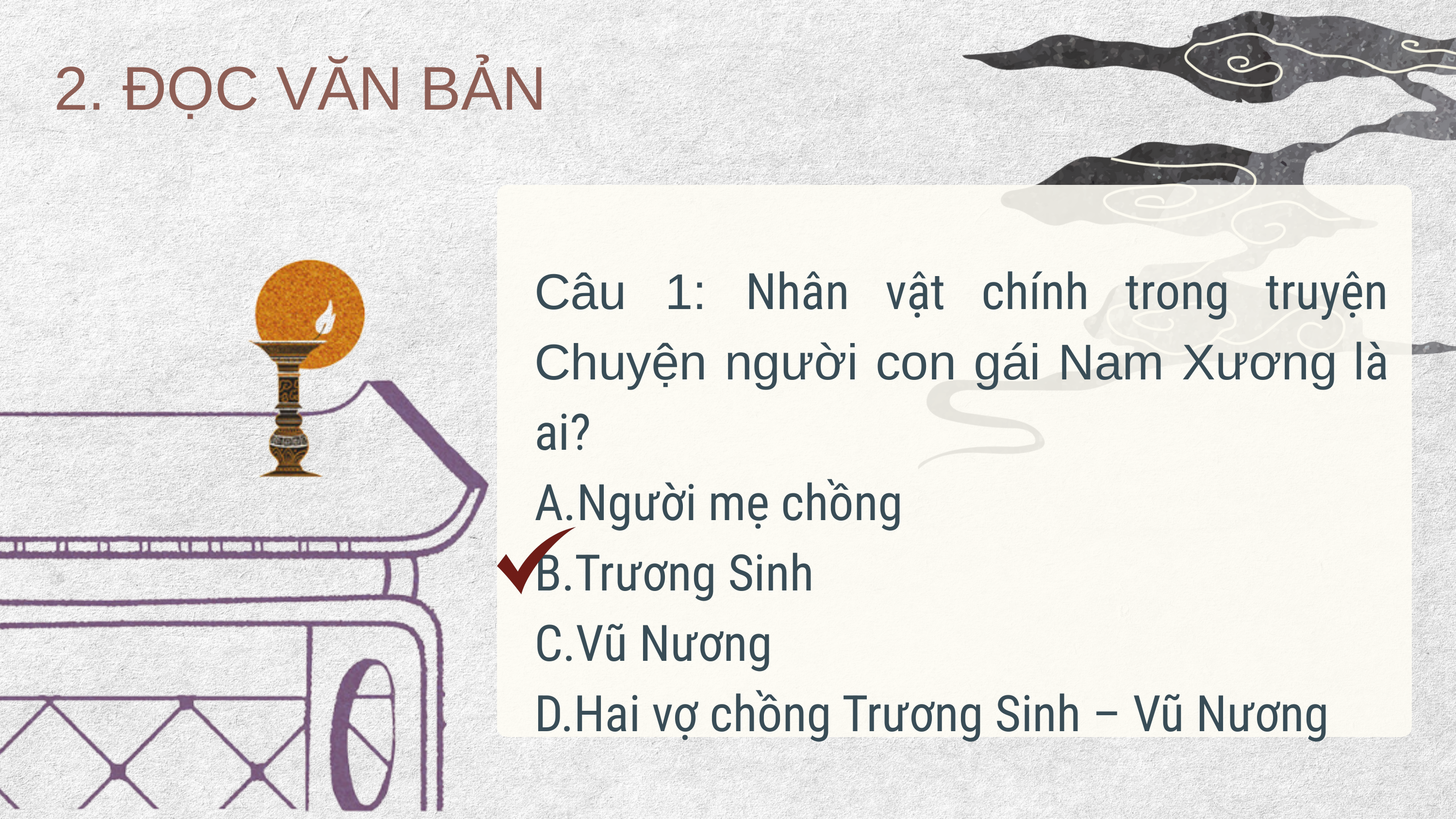

2. ĐỌC VĂN BẢN

Câu 1: Nhân vật chính trong truyện Chuyện người con gái Nam Xương là ai?
A.Người mẹ chồng
B.Trương Sinh
C.Vũ Nương
D.Hai vợ chồng Trương Sinh – Vũ Nương